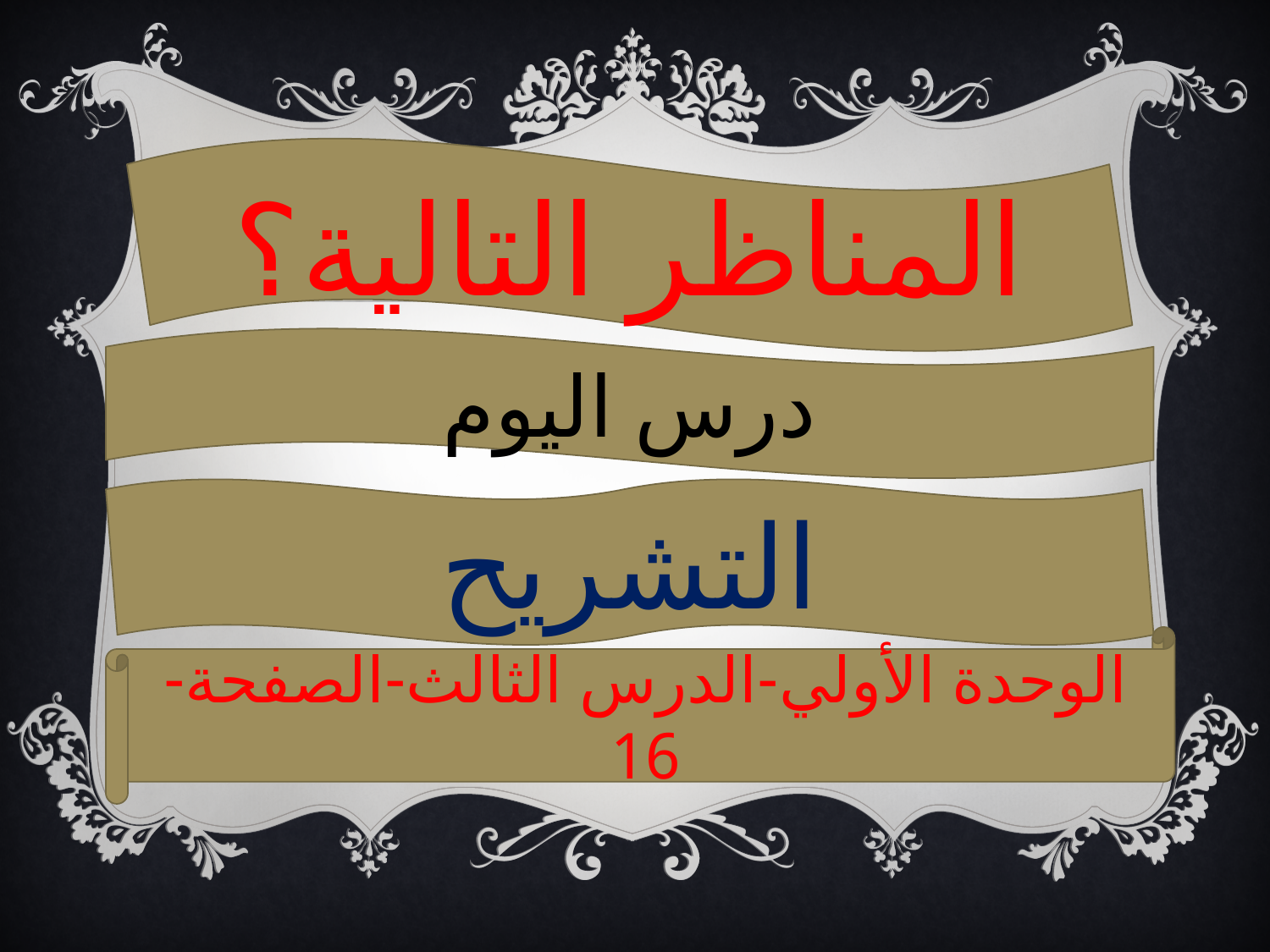

المناظر التالية؟
درس اليوم
التشريح
الوحدة الأولي-الدرس الثالث-الصفحة-16